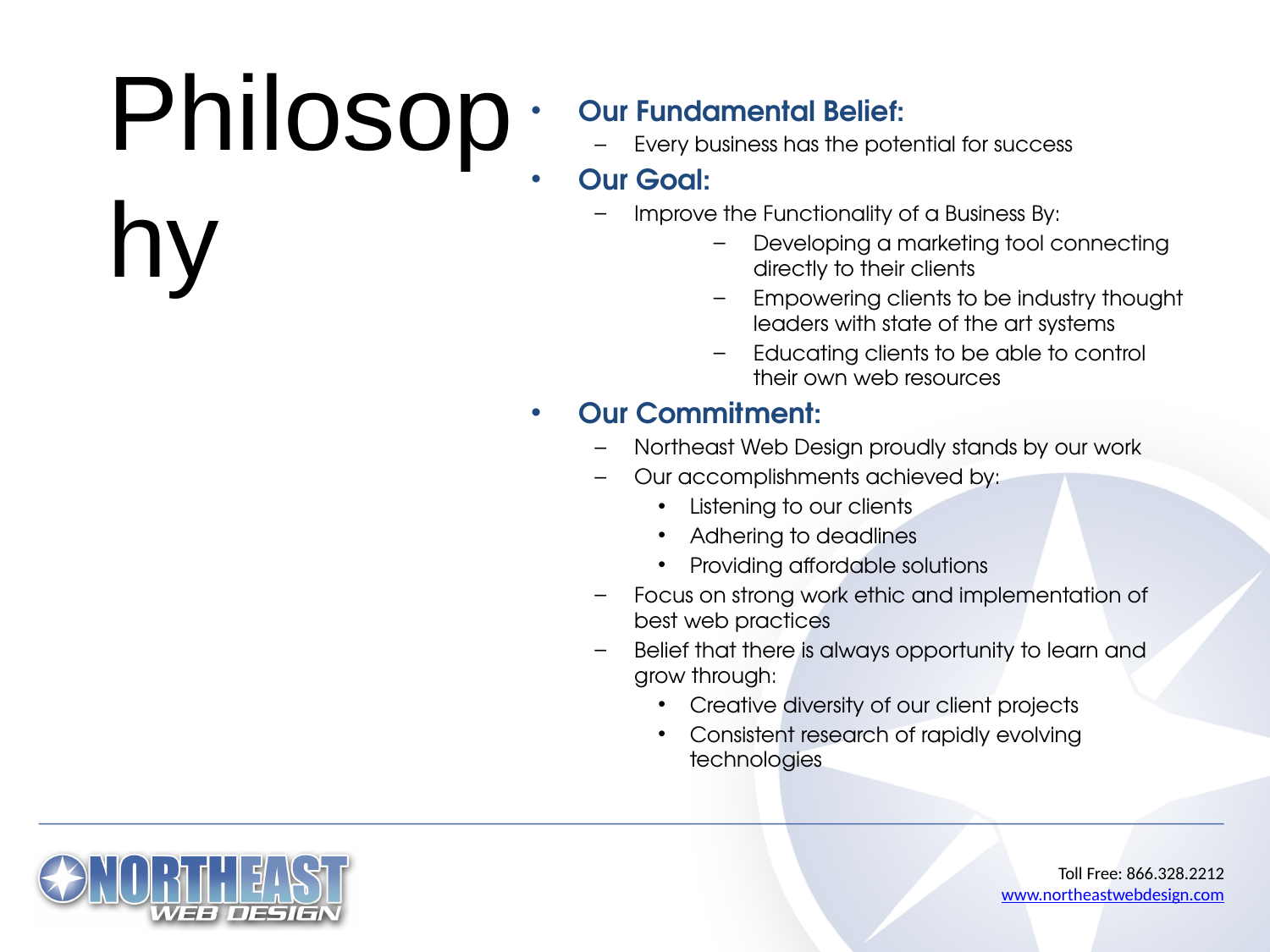

# Philosophy
Our Fundamental Belief:
Every business has the potential for success
Our Goal:
Improve the Functionality of a Business By:
Developing a marketing tool connecting directly to their clients
Empowering clients to be industry thought leaders with state of the art systems
Educating clients to be able to control their own web resources
Our Commitment:
Northeast Web Design proudly stands by our work
Our accomplishments achieved by:
Listening to our clients
Adhering to deadlines
Providing affordable solutions
Focus on strong work ethic and implementation of best web practices
Belief that there is always opportunity to learn and grow through:
Creative diversity of our client projects
Consistent research of rapidly evolving technologies